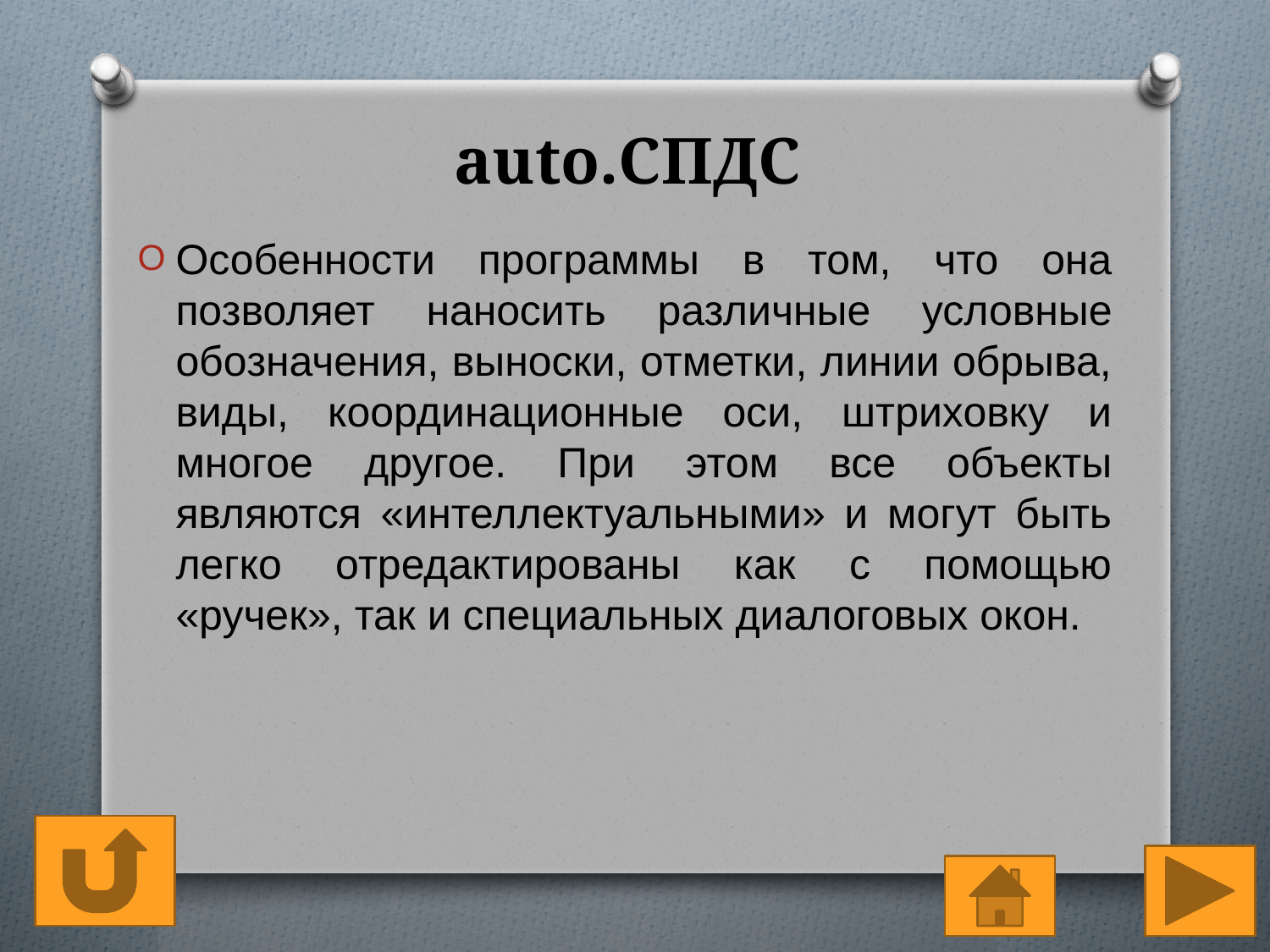

# auto.СПДС
Особенности программы в том, что она позволяет наносить различные условные обозначения, выноски, отметки, линии обрыва, виды, координационные оси, штриховку и многое другое. При этом все объекты являются «интеллектуальными» и могут быть легко отредактированы как с помощью «ручек», так и специальных диалоговых окон.